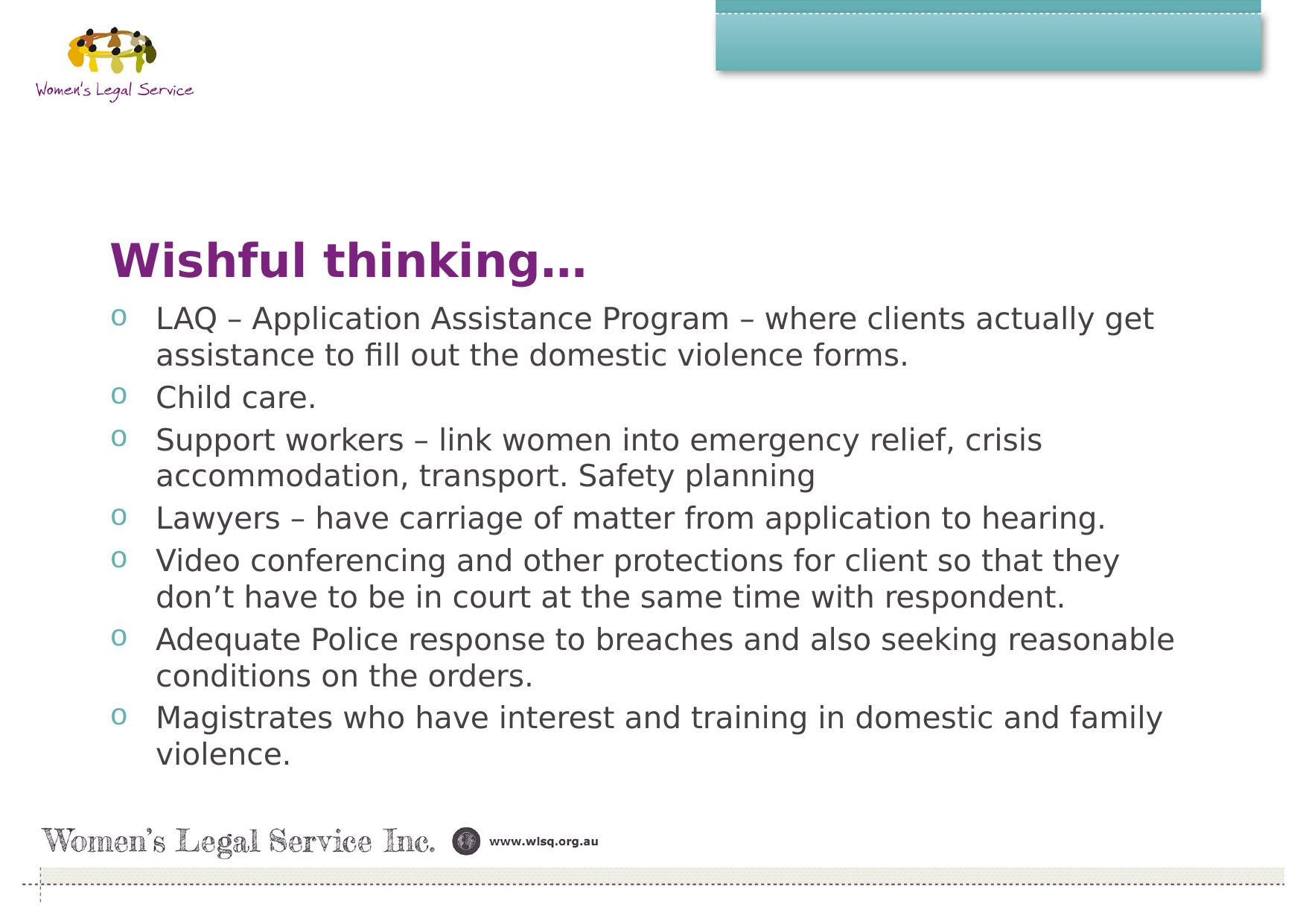

#
Wishful thinking…
LAQ – Application Assistance Program – where clients actually get assistance to fill out the domestic violence forms.
Child care.
Support workers – link women into emergency relief, crisis accommodation, transport. Safety planning
Lawyers – have carriage of matter from application to hearing.
Video conferencing and other protections for client so that they don’t have to be in court at the same time with respondent.
Adequate Police response to breaches and also seeking reasonable conditions on the orders.
Magistrates who have interest and training in domestic and family violence.